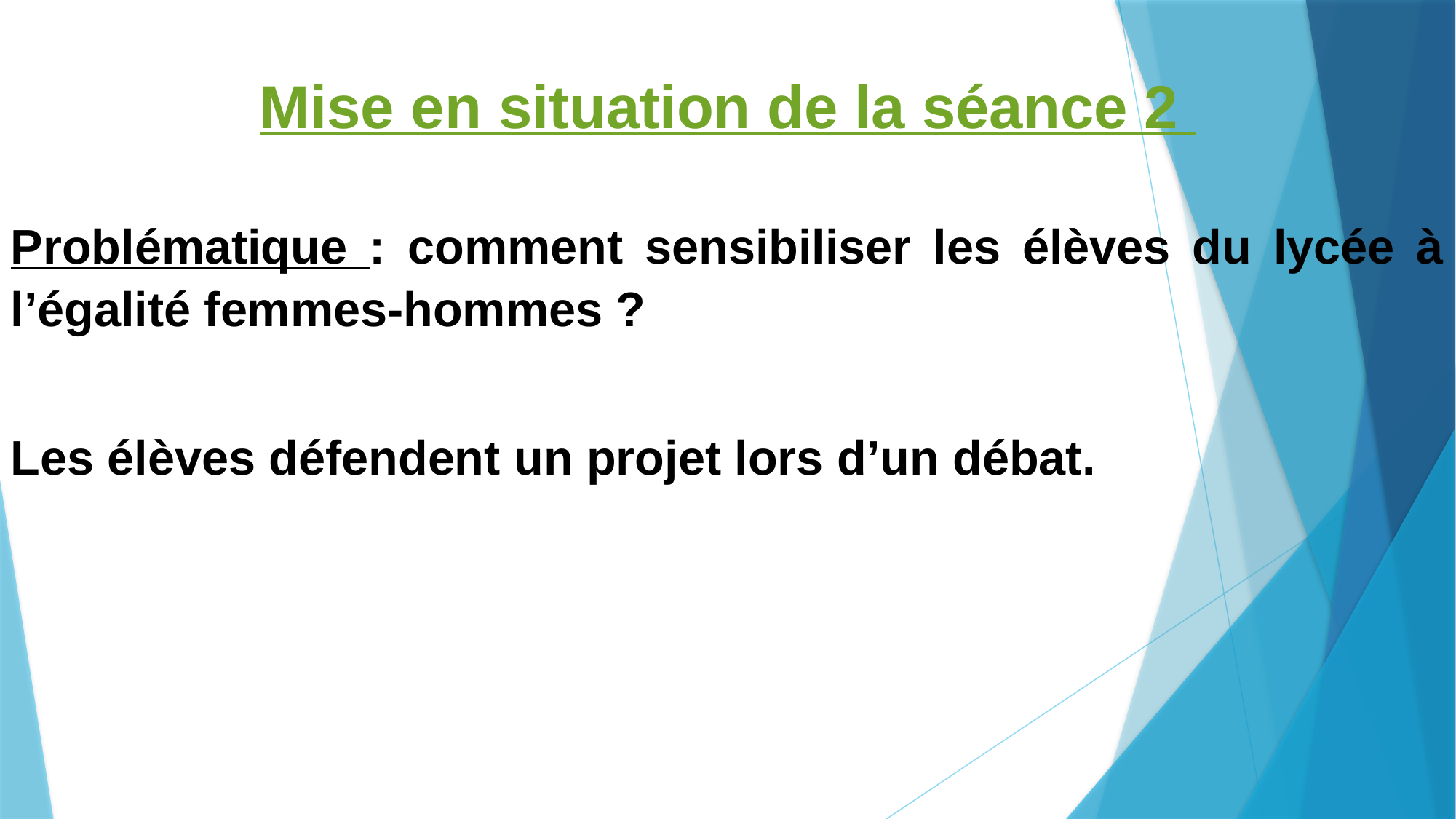

Mise en situation de la séance 2

Problématique : comment sensibiliser les élèves du lycée à l’égalité femmes-hommes ?

Les élèves défendent un projet lors d’un débat.